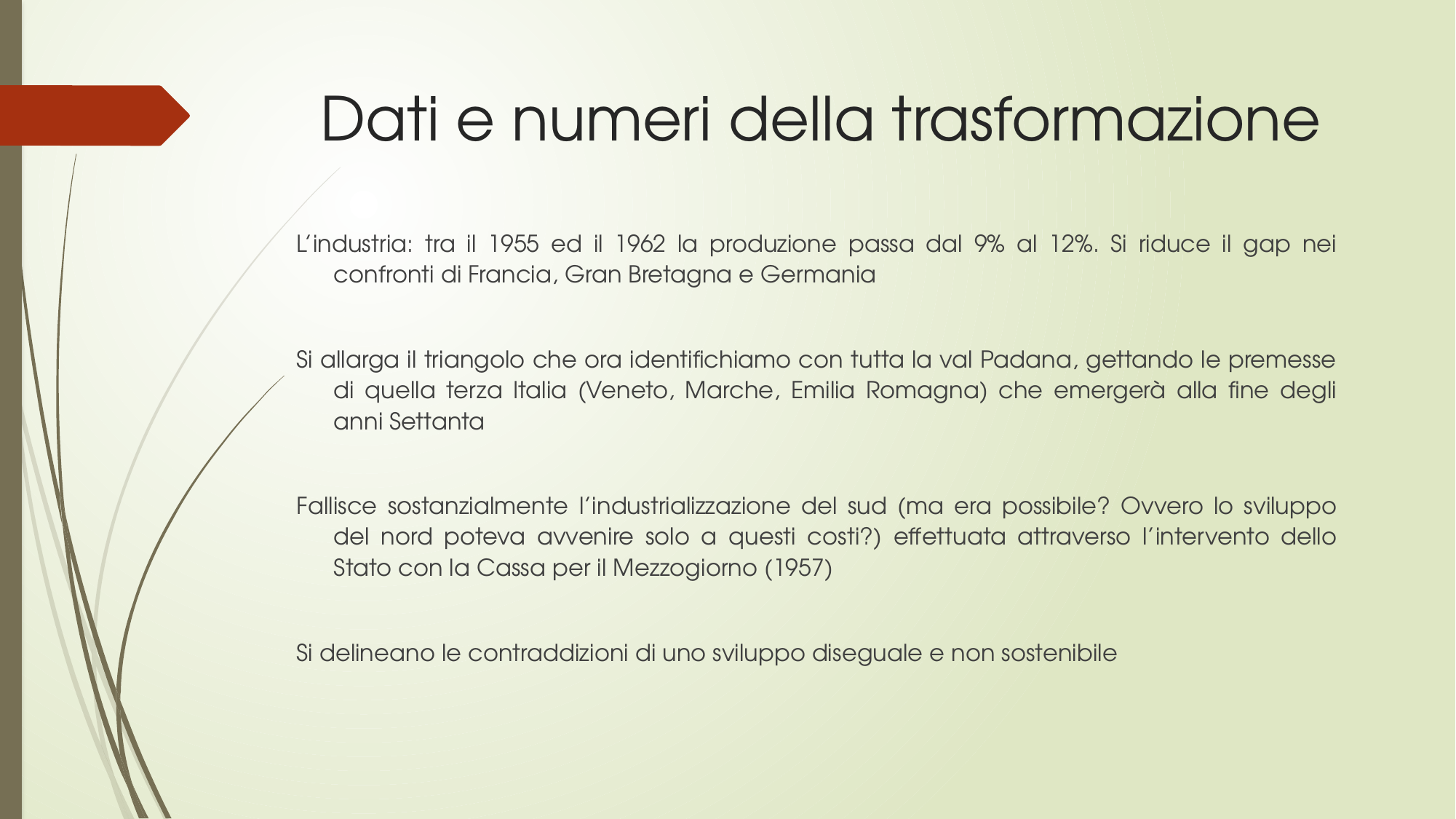

# Dati e numeri della trasformazione
L’industria: tra il 1955 ed il 1962 la produzione passa dal 9% al 12%. Si riduce il gap nei confronti di Francia, Gran Bretagna e Germania

Si allarga il triangolo che ora identifichiamo con tutta la val Padana, gettando le premesse di quella terza Italia (Veneto, Marche, Emilia Romagna) che emergerà alla fine degli anni Settanta

Fallisce sostanzialmente l’industrializzazione del sud (ma era possibile? Ovvero lo sviluppo del nord poteva avvenire solo a questi costi?) effettuata attraverso l’intervento dello Stato con la Cassa per il Mezzogiorno (1957)

Si delineano le contraddizioni di uno sviluppo diseguale e non sostenibile